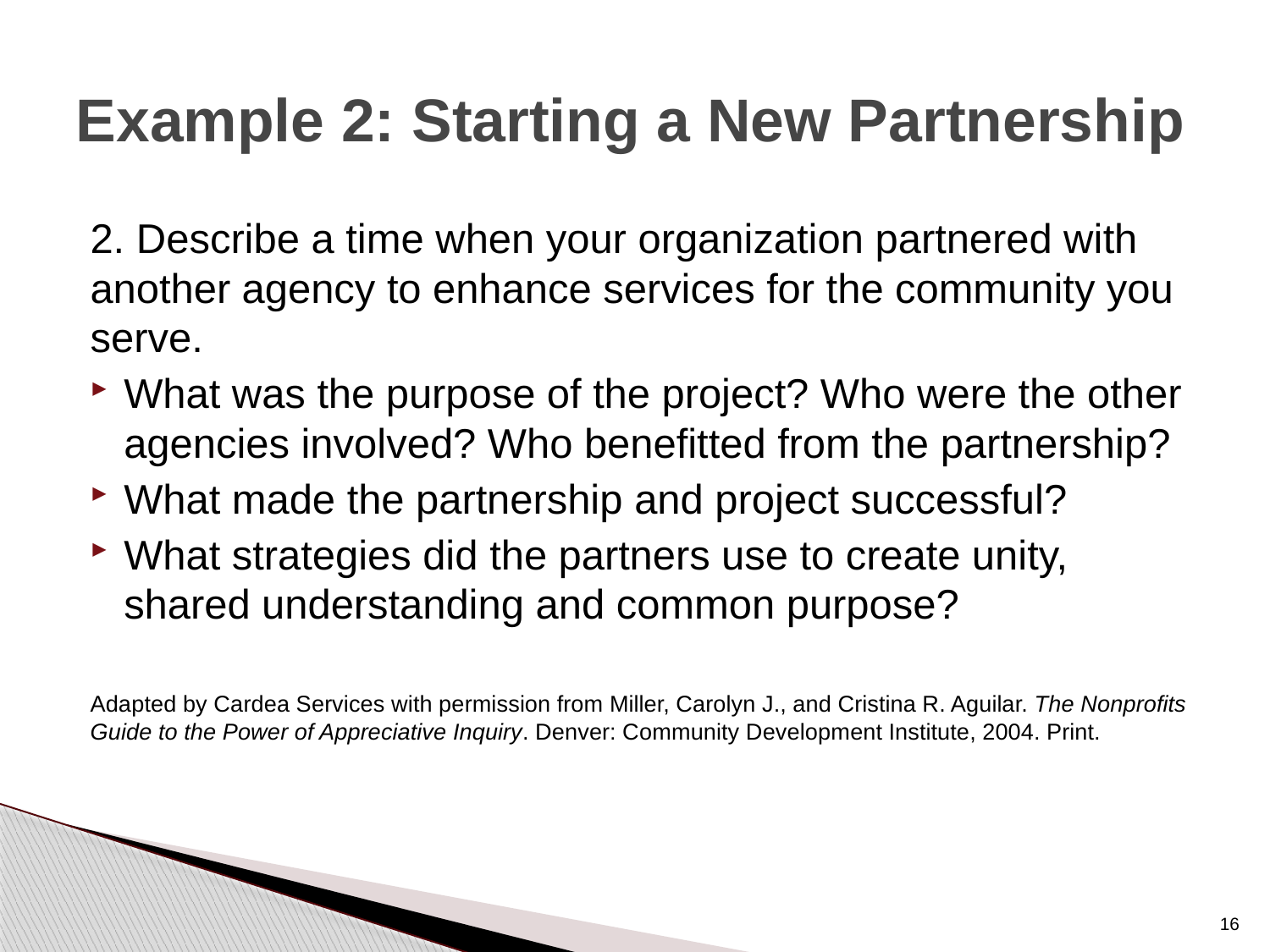

# Example 2: Starting a New Partnership
2. Describe a time when your organization partnered with another agency to enhance services for the community you serve.
What was the purpose of the project? Who were the other agencies involved? Who benefitted from the partnership?
What made the partnership and project successful?
What strategies did the partners use to create unity, shared understanding and common purpose?

Adapted by Cardea Services with permission from Miller, Carolyn J., and Cristina R. Aguilar. The Nonprofits Guide to the Power of Appreciative Inquiry. Denver: Community Development Institute, 2004. Print.
16